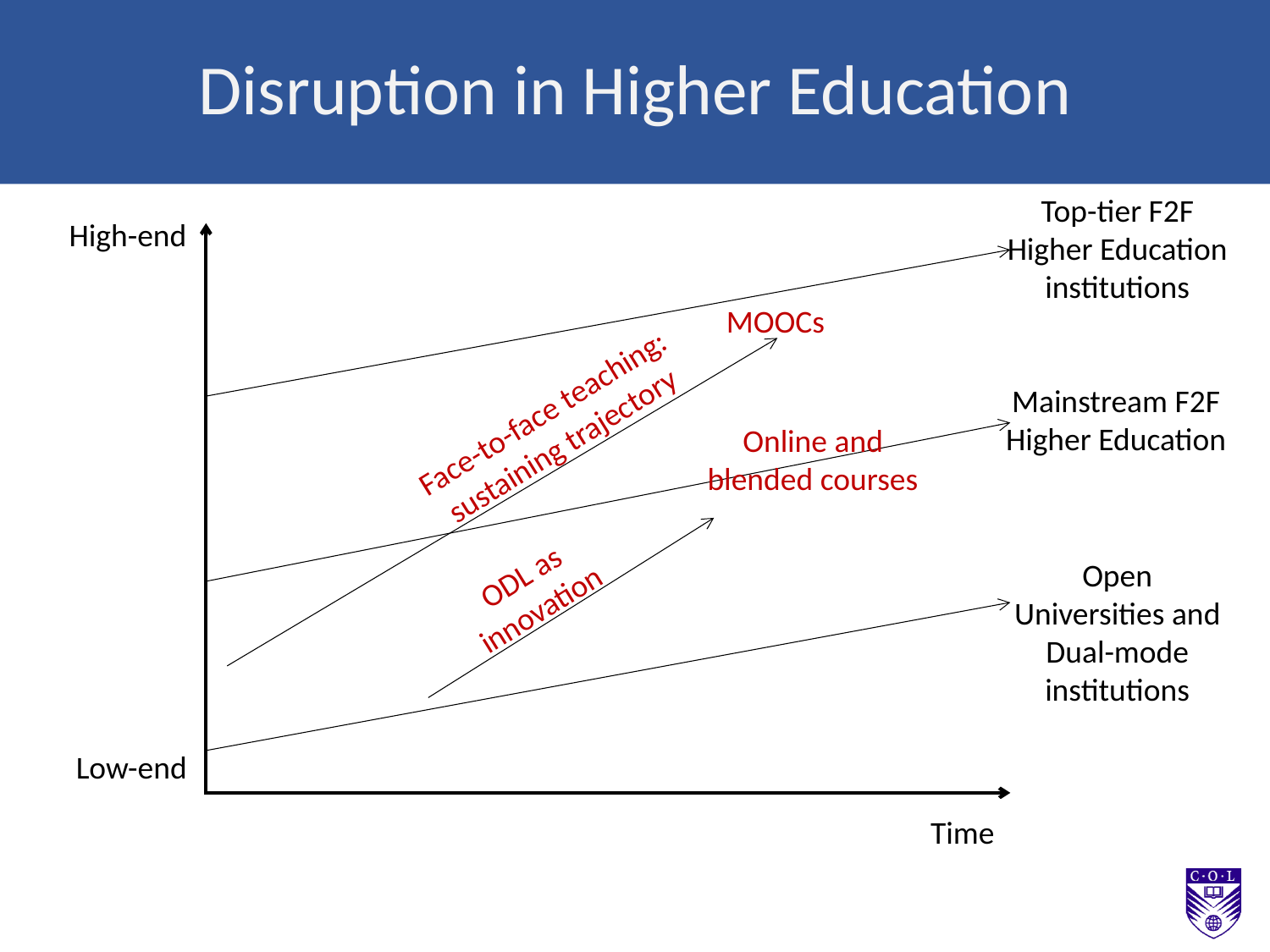

Disruption in Higher Education
Top-tier F2F Higher Education institutions
High-end
MOOCs
Face-to-face teaching: sustaining trajectory
Mainstream F2F Higher Education
Online and blended courses
ODL as innovation
Open Universities and Dual-mode institutions
Low-end
Time